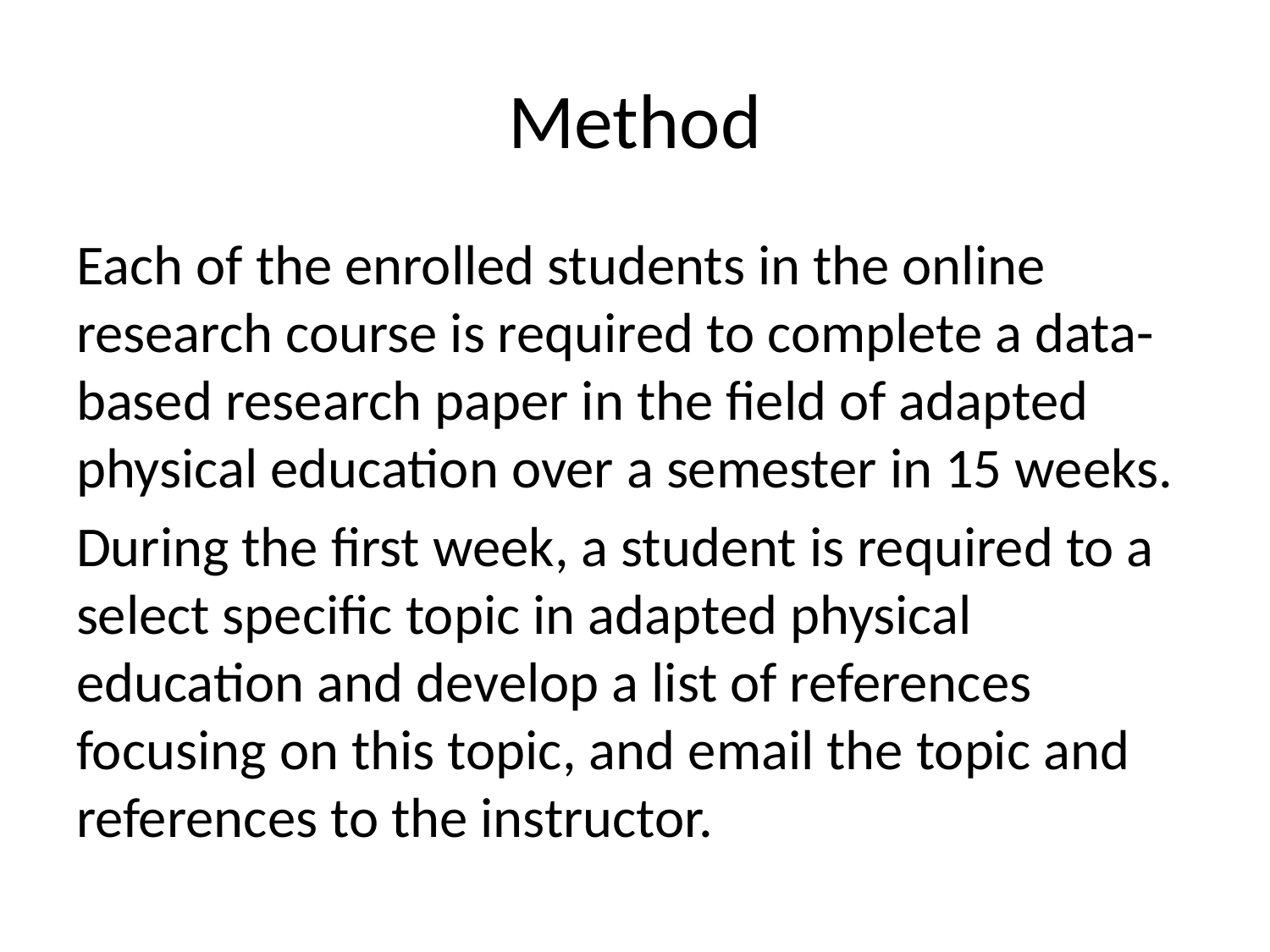

# Method
Each of the enrolled students in the online research course is required to complete a data-based research paper in the field of adapted physical education over a semester in 15 weeks.
During the first week, a student is required to a select specific topic in adapted physical education and develop a list of references focusing on this topic, and email the topic and references to the instructor.